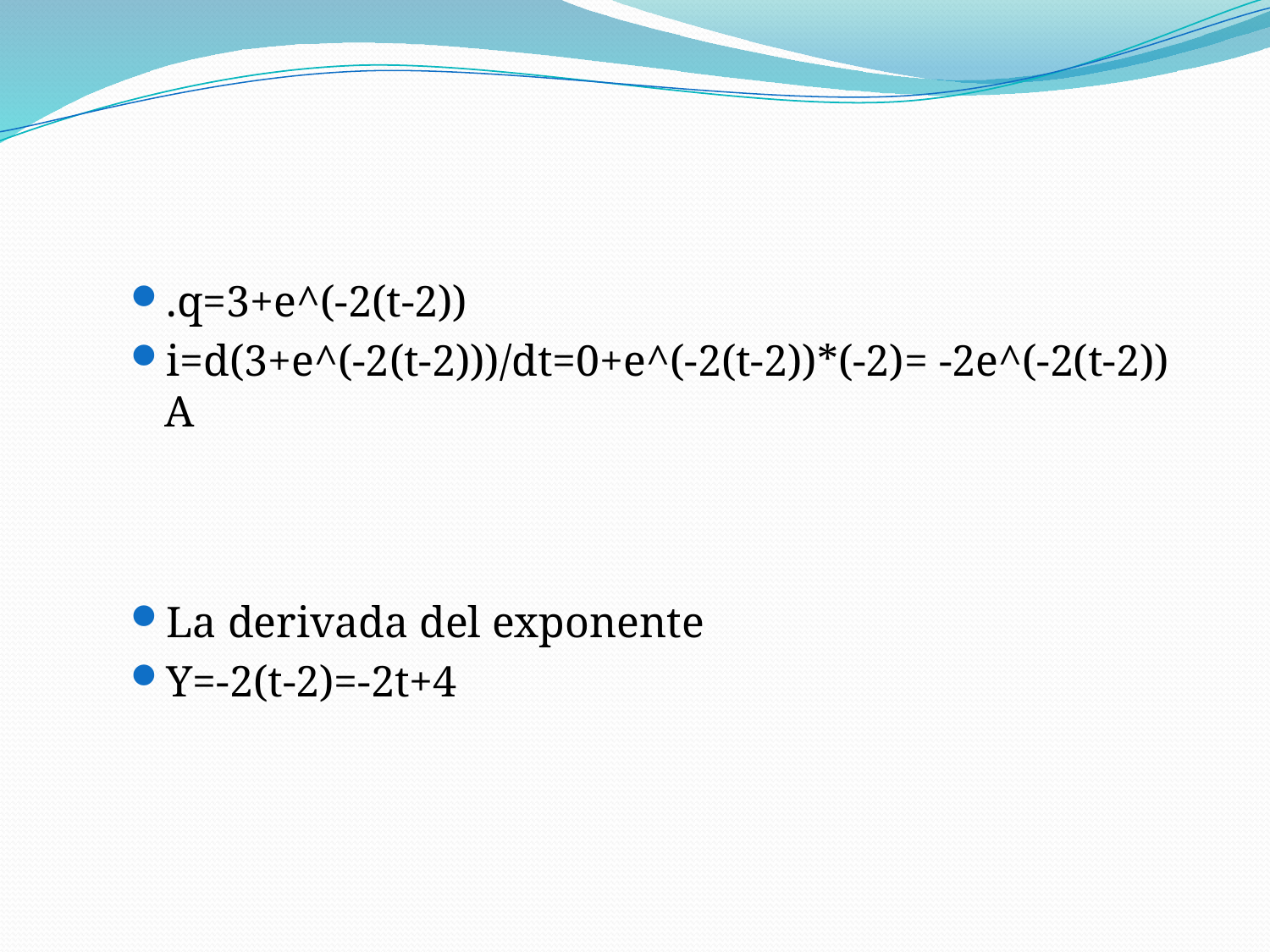

#
.q=3+e^(-2(t-2))
i=d(3+e^(-2(t-2)))/dt=0+e^(-2(t-2))*(-2)= -2e^(-2(t-2)) A

La derivada del exponente
Y=-2(t-2)=-2t+4